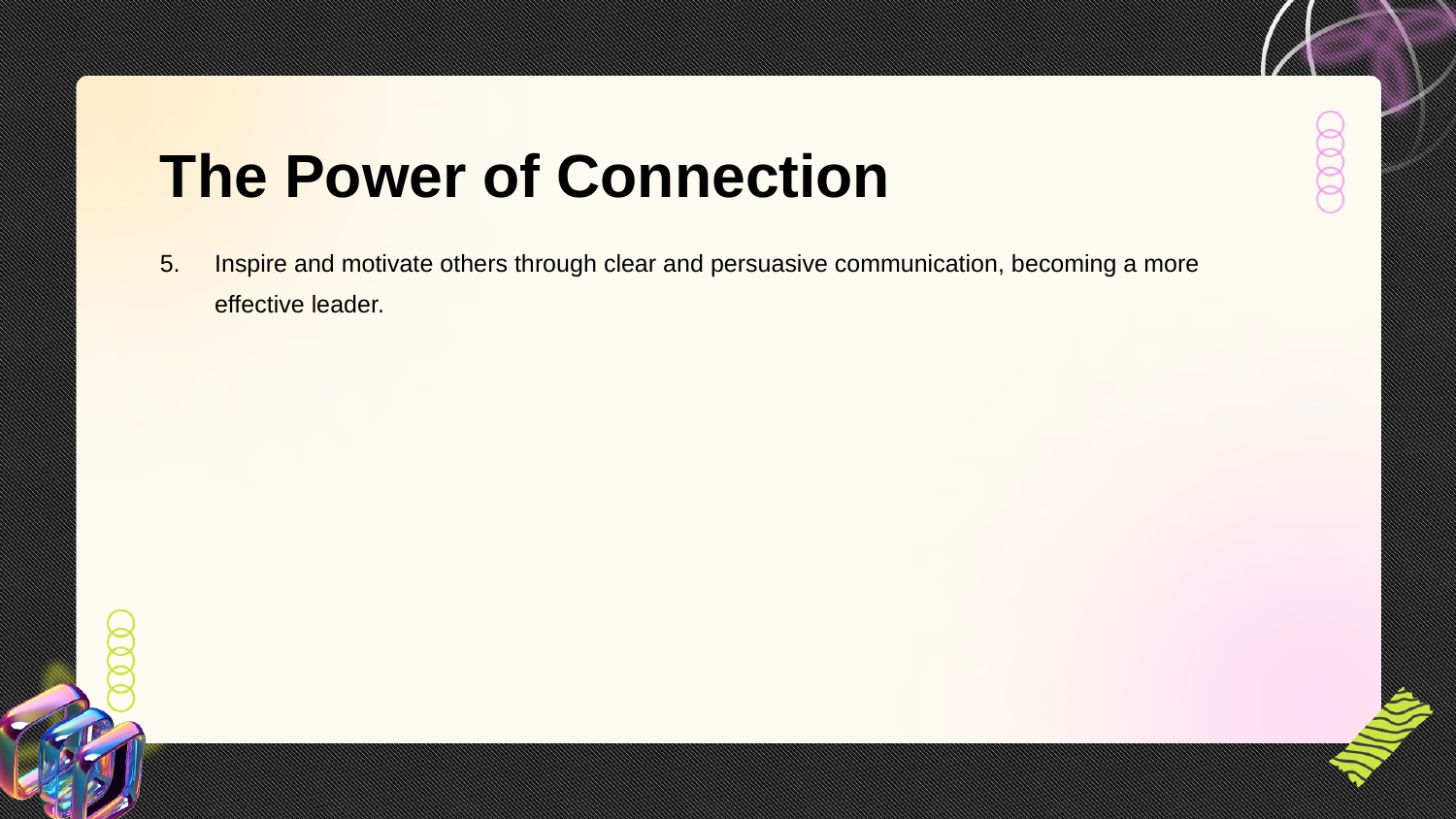

The Power of Connection
Inspire and motivate others through clear and persuasive communication, becoming a more effective leader.